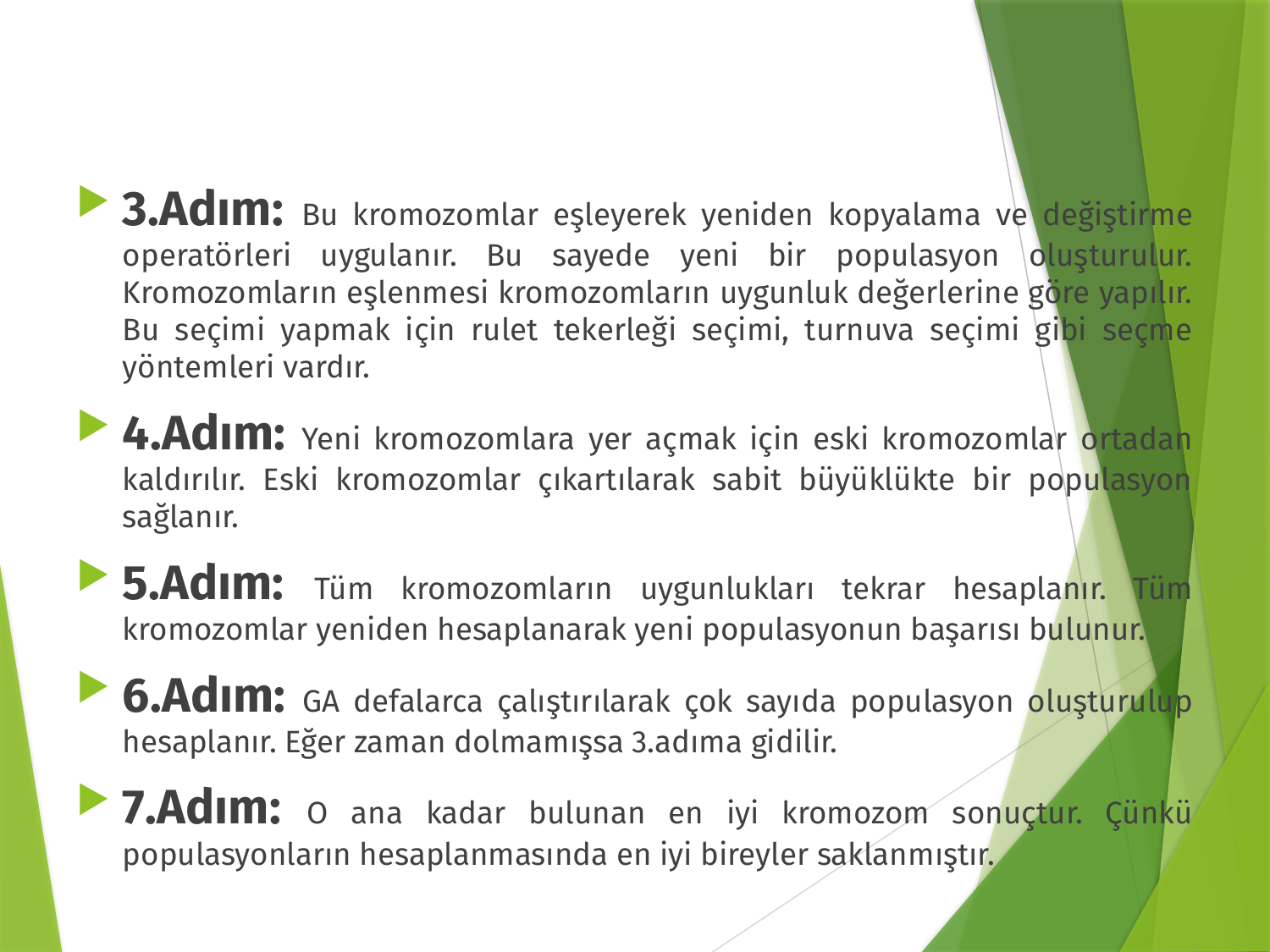

3.Adım: Bu kromozomlar eşleyerek yeniden kopyalama ve değiştirme operatörleri uygulanır. Bu sayede yeni bir populasyon oluşturulur. Kromozomların eşlenmesi kromozomların uygunluk değerlerine göre yapılır. Bu seçimi yapmak için rulet tekerleği seçimi, turnuva seçimi gibi seçme yöntemleri vardır.
4.Adım: Yeni kromozomlara yer açmak için eski kromozomlar ortadan kaldırılır. Eski kromozomlar çıkartılarak sabit büyüklükte bir populasyon sağlanır.
5.Adım: Tüm kromozomların uygunlukları tekrar hesaplanır. Tüm kromozomlar yeniden hesaplanarak yeni populasyonun başarısı bulunur.
6.Adım: GA defalarca çalıştırılarak çok sayıda populasyon oluşturulup hesaplanır. Eğer zaman dolmamışsa 3.adıma gidilir.
7.Adım: O ana kadar bulunan en iyi kromozom sonuçtur. Çünkü populasyonların hesaplanmasında en iyi bireyler saklanmıştır.